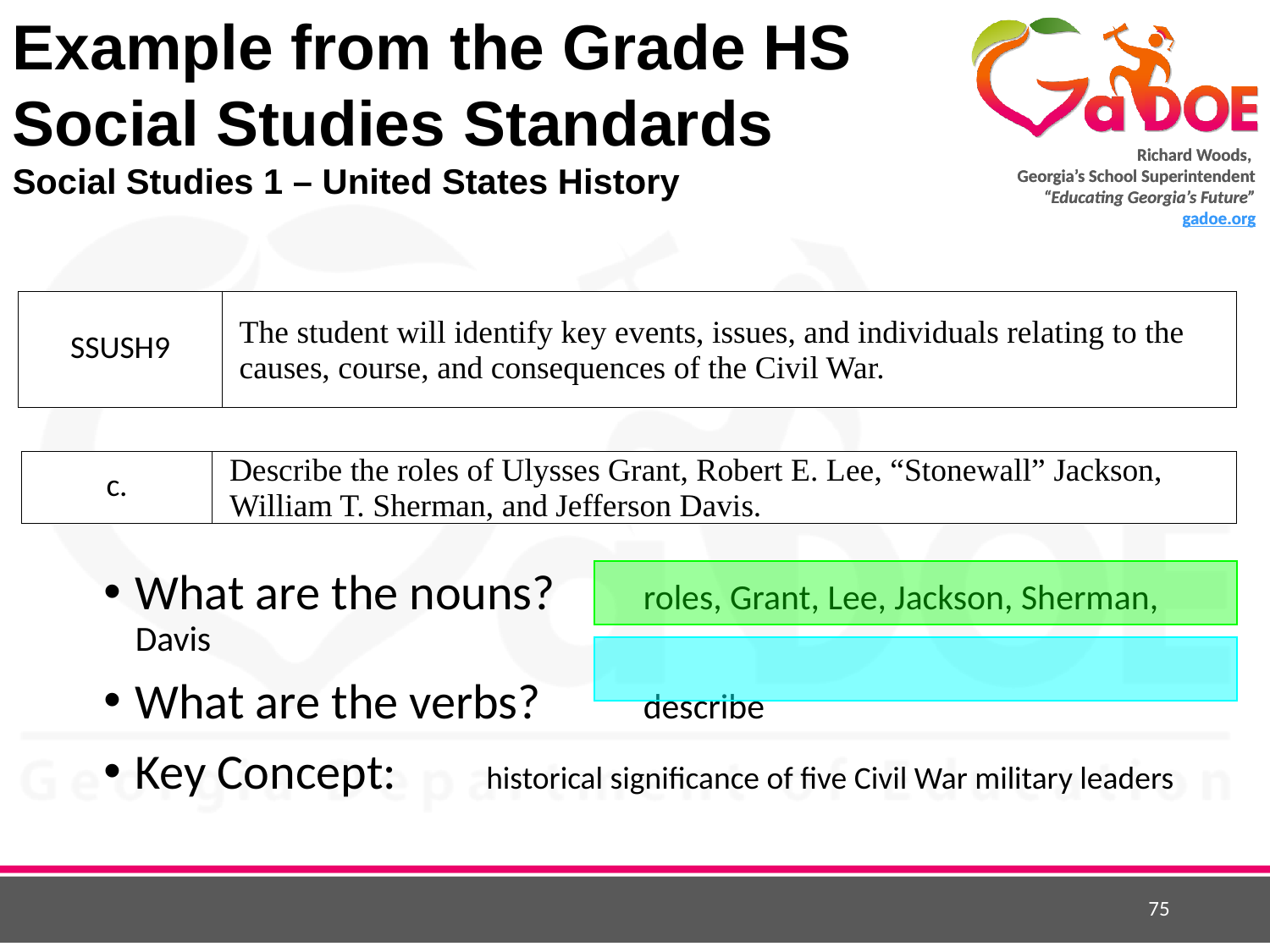

Example from the Grade HS Social Studies Standards
Social Studies 1 – United States History
| SSUSH9 | The student will identify key events, issues, and individuals relating to the causes, course, and consequences of the Civil War. |
| --- | --- |
| c. | Describe the roles of Ulysses Grant, Robert E. Lee, “Stonewall” Jackson, William T. Sherman, and Jefferson Davis. |
| --- | --- |
What are the nouns?	roles, Grant, Lee, Jackson, Sherman, Davis
What are the verbs?	describe
Key Concept:        historical significance of five Civil War military leaders

75